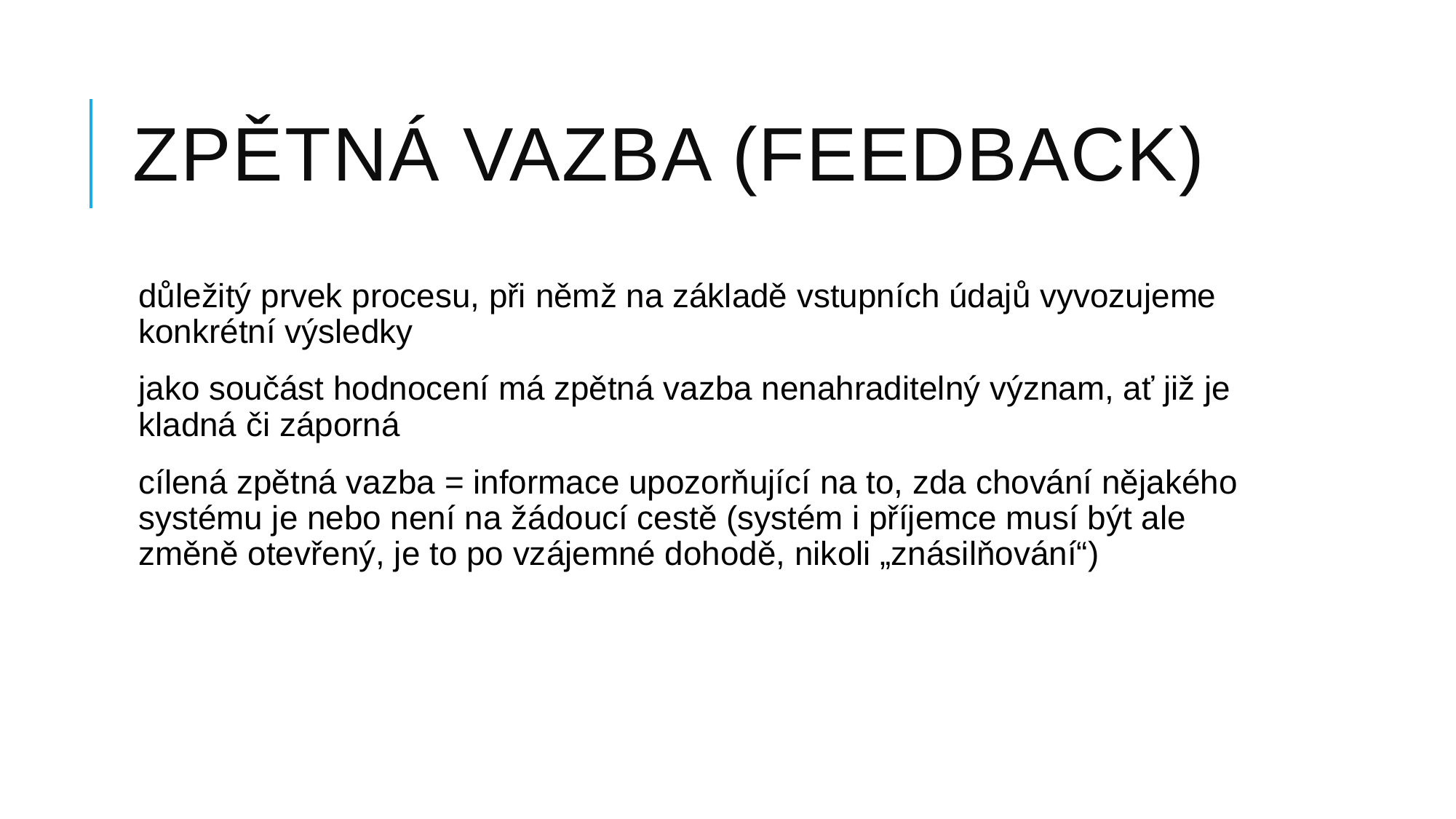

# Zpětná vazba (feedback)
důležitý prvek procesu, při němž na základě vstupních údajů vyvozujeme konkrétní výsledky
jako součást hodnocení má zpětná vazba nenahraditelný význam, ať již je kladná či záporná
cílená zpětná vazba = informace upozorňující na to, zda chování nějakého systému je nebo není na žádoucí cestě (systém i příjemce musí být ale změně otevřený, je to po vzájemné dohodě, nikoli „znásilňování“)